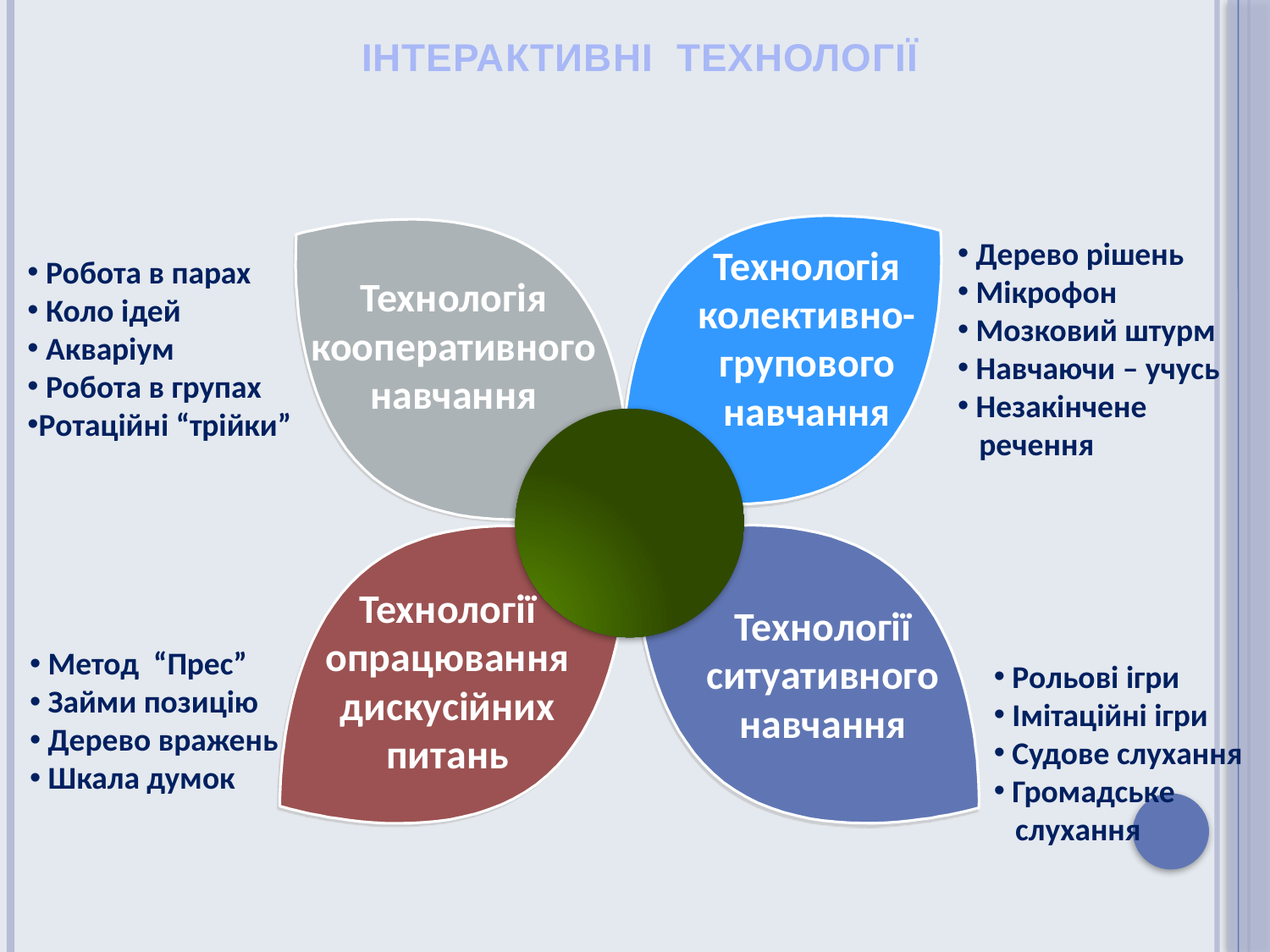

ІНТЕРАКТИВНІ  ТЕХНОЛОГІЇ

 Дерево рішень
 Мікрофон
 Мозковий штурм
 Навчаючи – учусь
 Незакінчене
   речення
Технологія колективно-групового навчання
 Робота в парах
 Коло ідей
 Акваріум
 Робота в групах
Ротаційні “трійки”
Технологія кооперативного навчання

Технології опрацювання дискусійних питань
Технології ситуативного навчання
 Метод  “Прес”
 Займи позицію
 Дерево вражень
 Шкала думок
 Рольові ігри
 Імітаційні ігри
 Судове слухання
 Громадське
   слухання